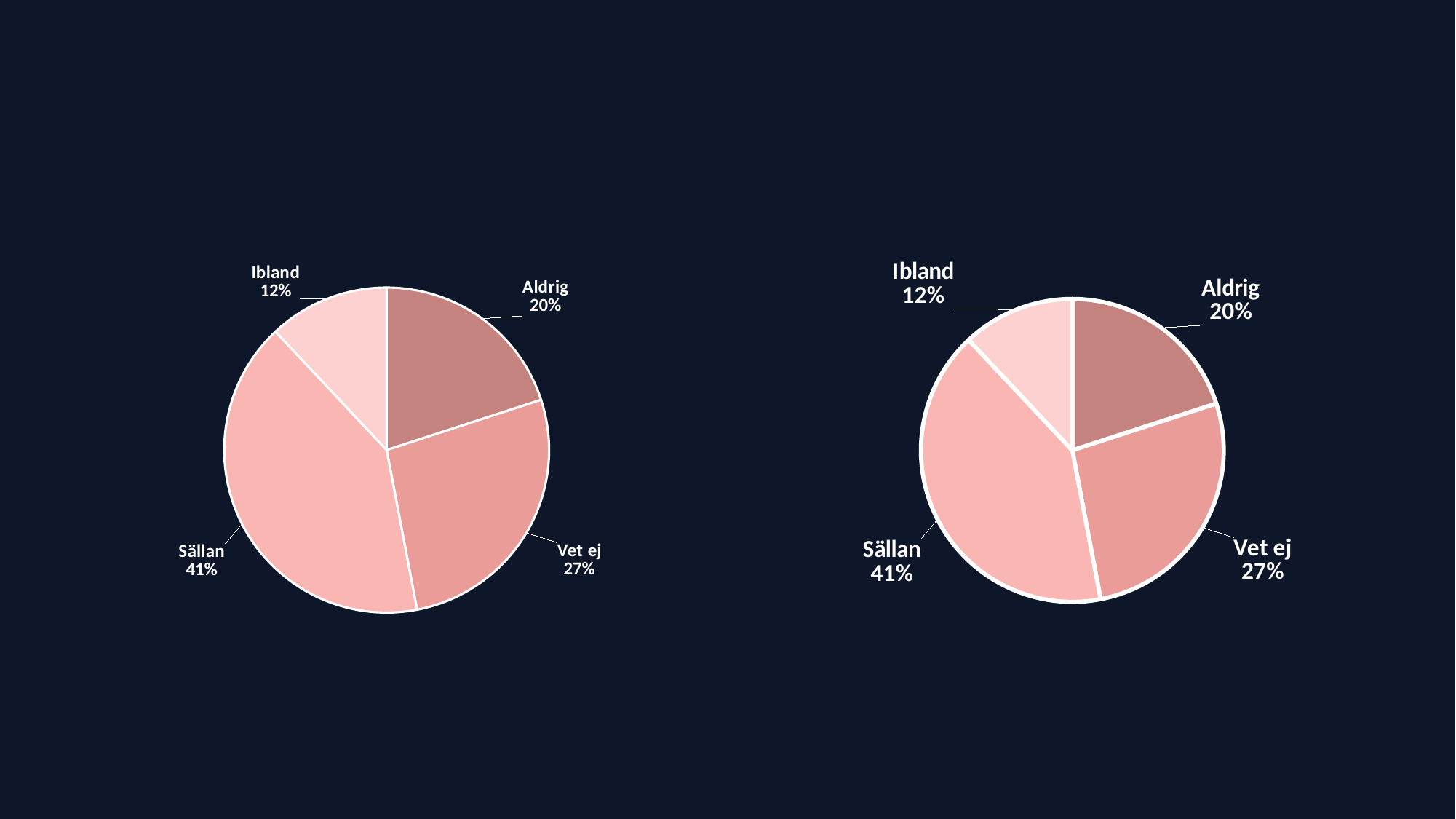

# Tydligt diagram

### Chart

| Category |  |
|---|---|
| Aldrig | 0.2 |
| Vet ej | 0.27 |
| Sällan | 0.41 |
| Ibland | 0.12 |

### Chart

| Category |  |
|---|---|
| Aldrig | 0.2 |
| Vet ej | 0.27 |
| Sällan | 0.41 |
| Ibland | 0.12 |